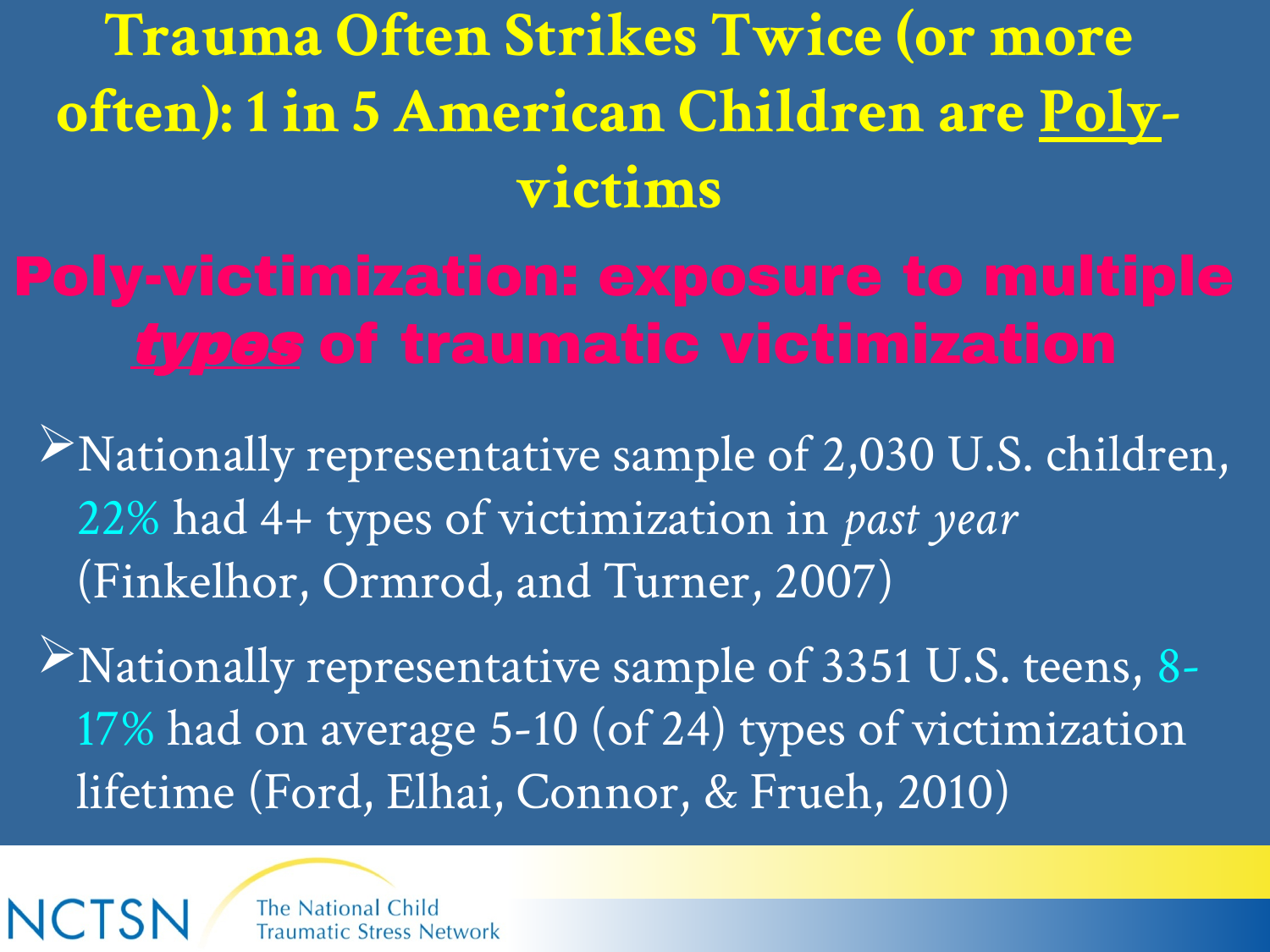

# Trauma Often Strikes Twice (or more often): 1 in 5 American Children are Poly-victims
Poly-victimization: exposure to multiple types of traumatic victimization

Nationally representative sample of 2,030 U.S. children, 22% had 4+ types of victimization in past year (Finkelhor, Ormrod, and Turner, 2007)
Nationally representative sample of 3351 U.S. teens, 8-17% had on average 5-10 (of 24) types of victimization lifetime (Ford, Elhai, Connor, & Frueh, 2010)